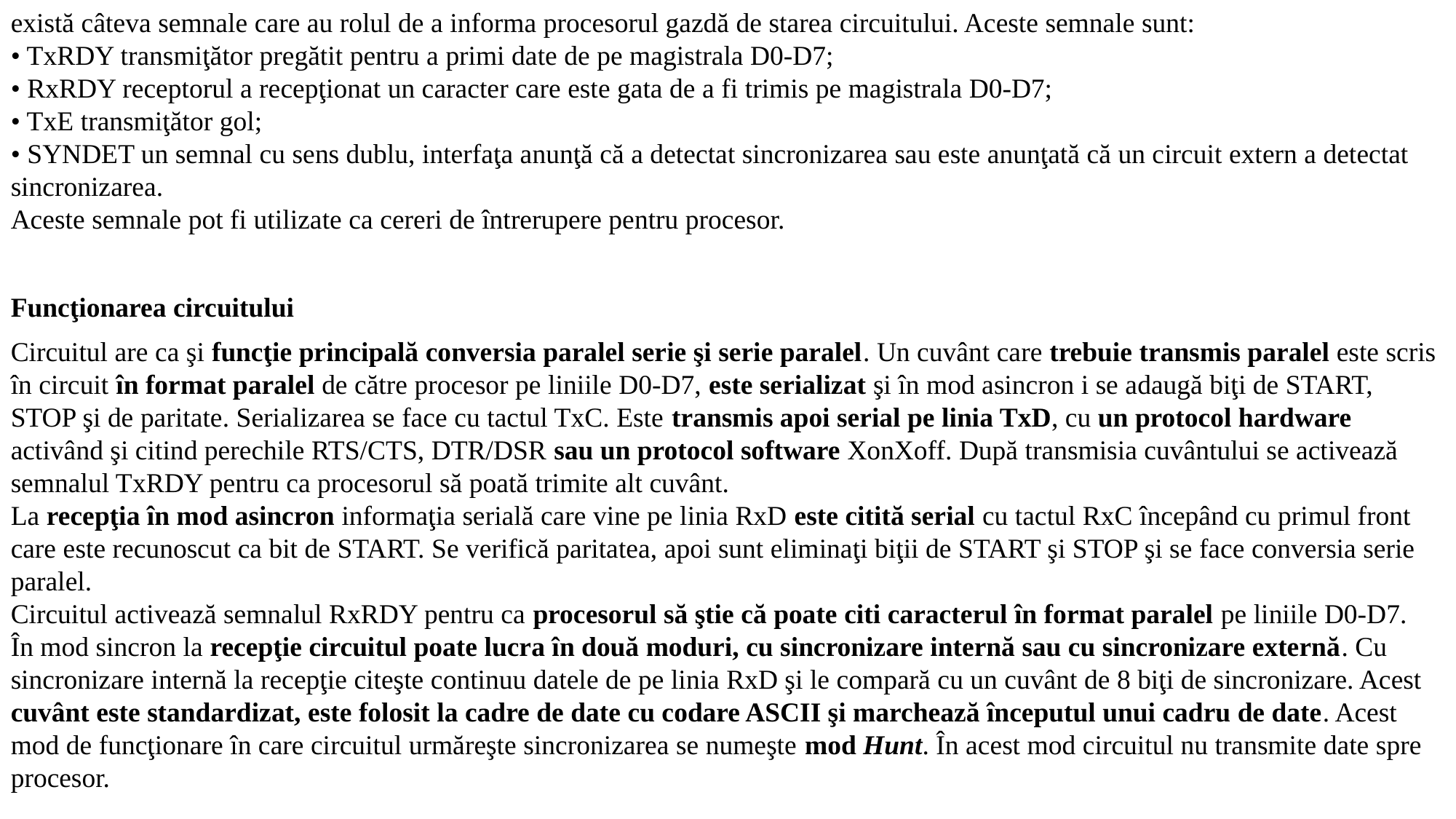

există câteva semnale care au rolul de a informa procesorul gazdă de starea circuitului. Aceste semnale sunt:
• TxRDY transmiţător pregătit pentru a primi date de pe magistrala D0-D7;
• RxRDY receptorul a recepţionat un caracter care este gata de a fi trimis pe magistrala D0-D7;
• TxE transmiţător gol;
• SYNDET un semnal cu sens dublu, interfaţa anunţă că a detectat sincronizarea sau este anunţată că un circuit extern a detectat sincronizarea.
Aceste semnale pot fi utilizate ca cereri de întrerupere pentru procesor.
Funcţionarea circuitului
Circuitul are ca şi funcţie principală conversia paralel serie şi serie paralel. Un cuvânt care trebuie transmis paralel este scris în circuit în format paralel de către procesor pe liniile D0-D7, este serializat şi în mod asincron i se adaugă biţi de START, STOP şi de paritate. Serializarea se face cu tactul TxC. Este transmis apoi serial pe linia TxD, cu un protocol hardware activând şi citind perechile RTS/CTS, DTR/DSR sau un protocol software XonXoff. După transmisia cuvântului se activează semnalul TxRDY pentru ca procesorul să poată trimite alt cuvânt.
La recepţia în mod asincron informaţia serială care vine pe linia RxD este citită serial cu tactul RxC începând cu primul front care este recunoscut ca bit de START. Se verifică paritatea, apoi sunt eliminaţi biţii de START şi STOP şi se face conversia serie paralel.
Circuitul activează semnalul RxRDY pentru ca procesorul să ştie că poate citi caracterul în format paralel pe liniile D0-D7.
În mod sincron la recepţie circuitul poate lucra în două moduri, cu sincronizare internă sau cu sincronizare externă. Cu sincronizare internă la recepţie citeşte continuu datele de pe linia RxD şi le compară cu un cuvânt de 8 biţi de sincronizare. Acest cuvânt este standardizat, este folosit la cadre de date cu codare ASCII şi marchează începutul unui cadru de date. Acest mod de funcţionare în care circuitul urmăreşte sincronizarea se numeşte mod Hunt. În acest mod circuitul nu transmite date spre procesor.